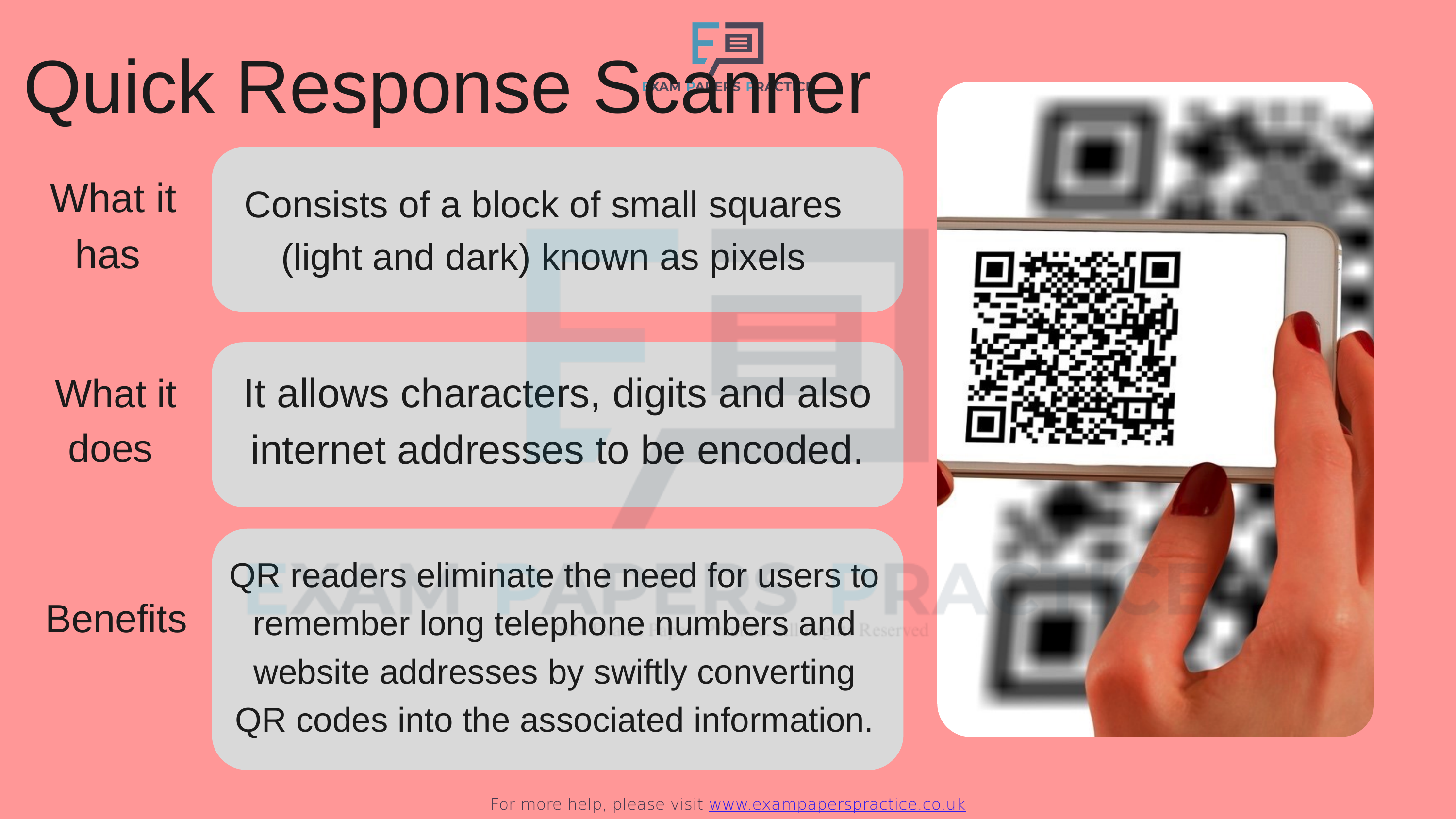

For more help, please visit www.exampaperspractice.co.uk
Quick Response Scanner

What it has
Consists of a block of small squares (light and dark) known as pixels

It allows characters, digits and also internet addresses to be encoded.
What it does

QR readers eliminate the need for users to remember long telephone numbers and website addresses by swiftly converting QR codes into the associated information.
Benefits